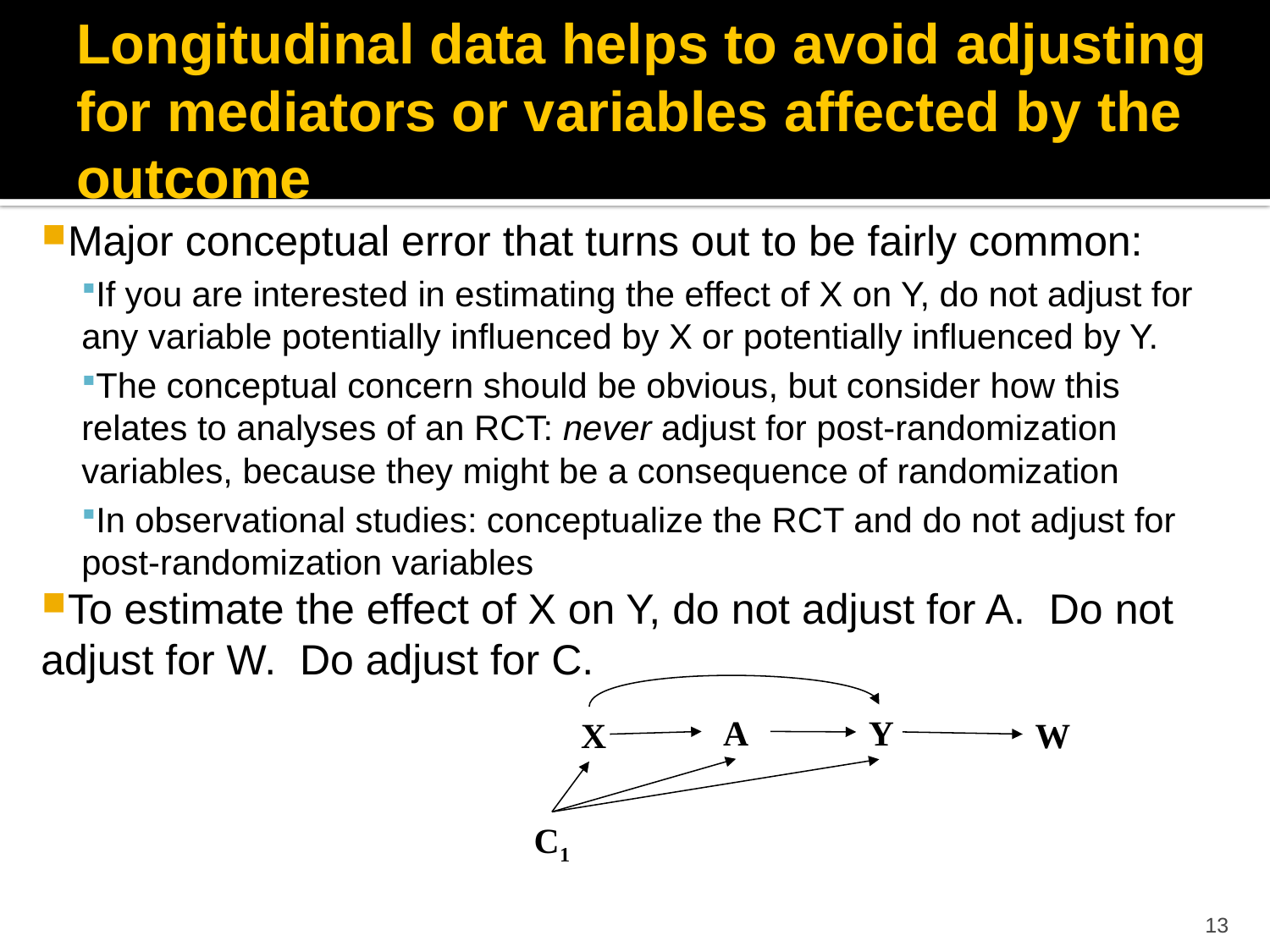

# Longitudinal data helps to avoid adjusting for mediators or variables affected by the outcome
Major conceptual error that turns out to be fairly common:
If you are interested in estimating the effect of X on Y, do not adjust for any variable potentially influenced by X or potentially influenced by Y.
The conceptual concern should be obvious, but consider how this relates to analyses of an RCT: never adjust for post-randomization variables, because they might be a consequence of randomization
In observational studies: conceptualize the RCT and do not adjust for post-randomization variables
To estimate the effect of X on Y, do not adjust for A.  Do not adjust for W.  Do adjust for C.
A
Y
W
X
C1
13